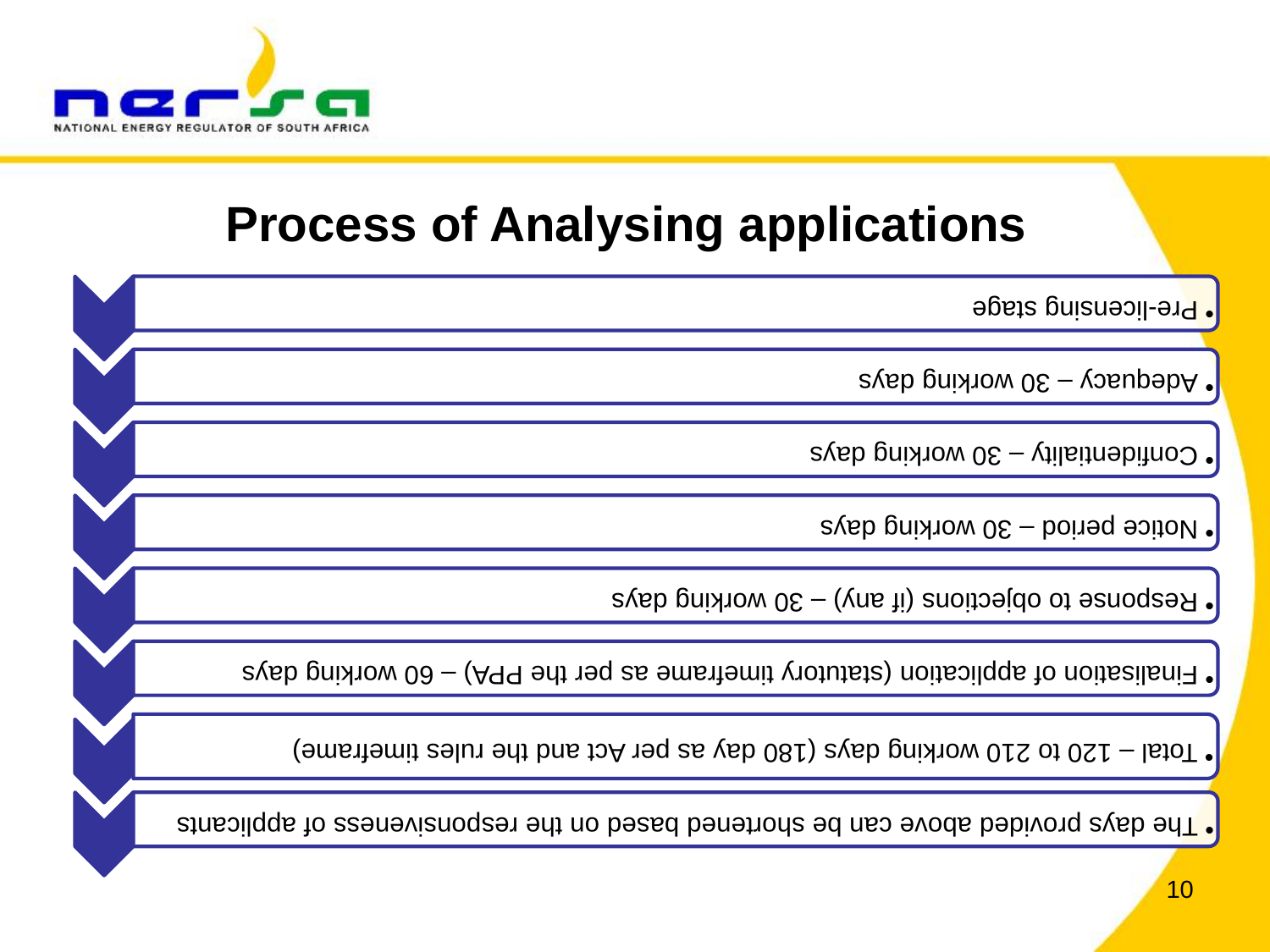

# Process of Analysing applications

Pre-licensing stage

Adequacy – 30 working days

Confidentiality – 30 working days

Notice period – 30 working days

Response to objections (if any) – 30 working days

Finalisation of application (statutory timeframe as per the PPA) – 60 working days

Total – 120 to 210 working days (180 day as per Act and the rules timeframe)

The days provided above can be shortened based on the responsiveness of applicants
10